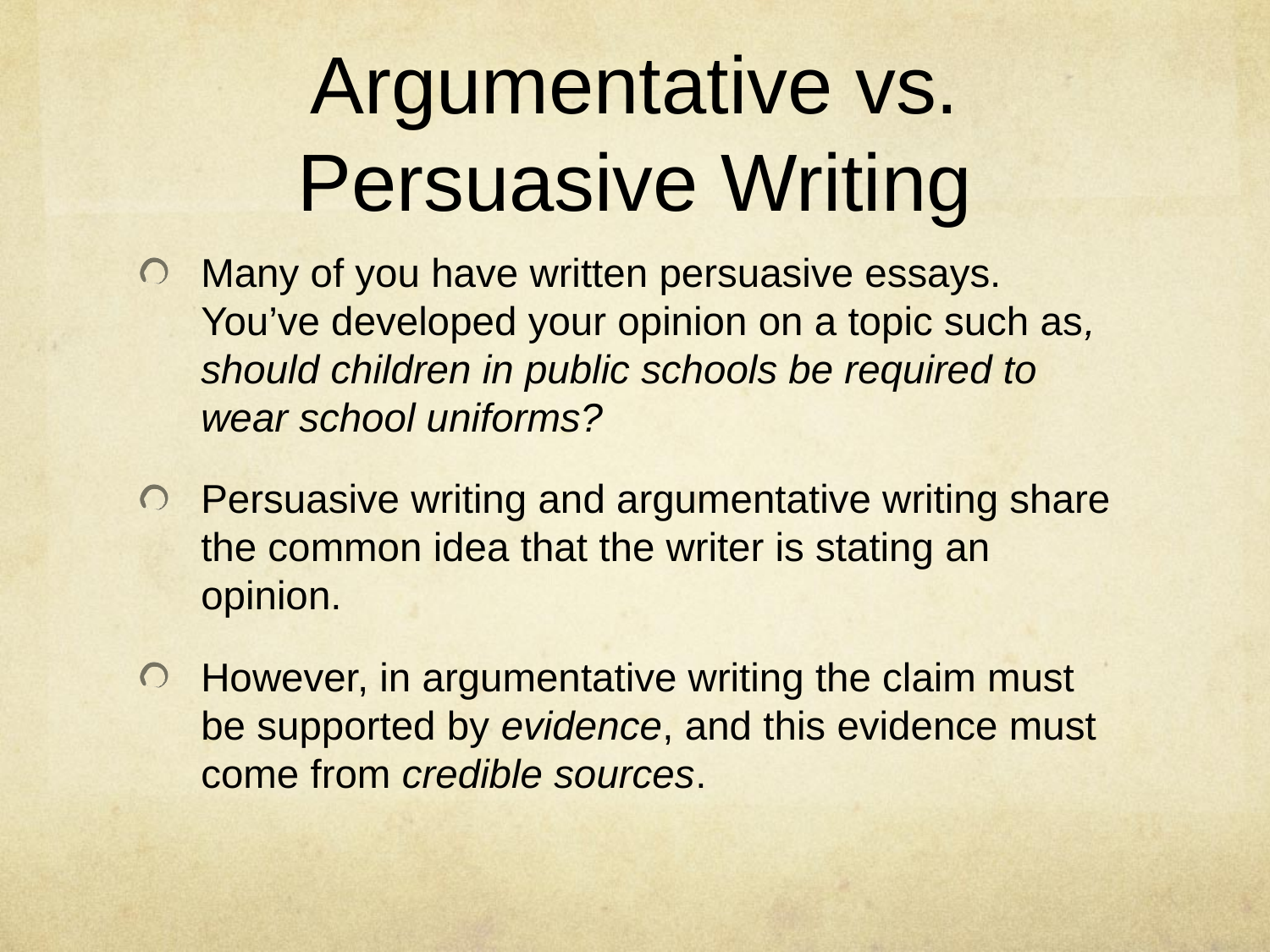

# Argumentative vs. Persuasive Writing
Many of you have written persuasive essays. You’ve developed your opinion on a topic such as, should children in public schools be required to  wear school uniforms?
Persuasive writing and argumentative writing share the common idea that the writer is stating an opinion.
However, in argumentative writing the claim must be supported by evidence, and this evidence must come from credible sources.